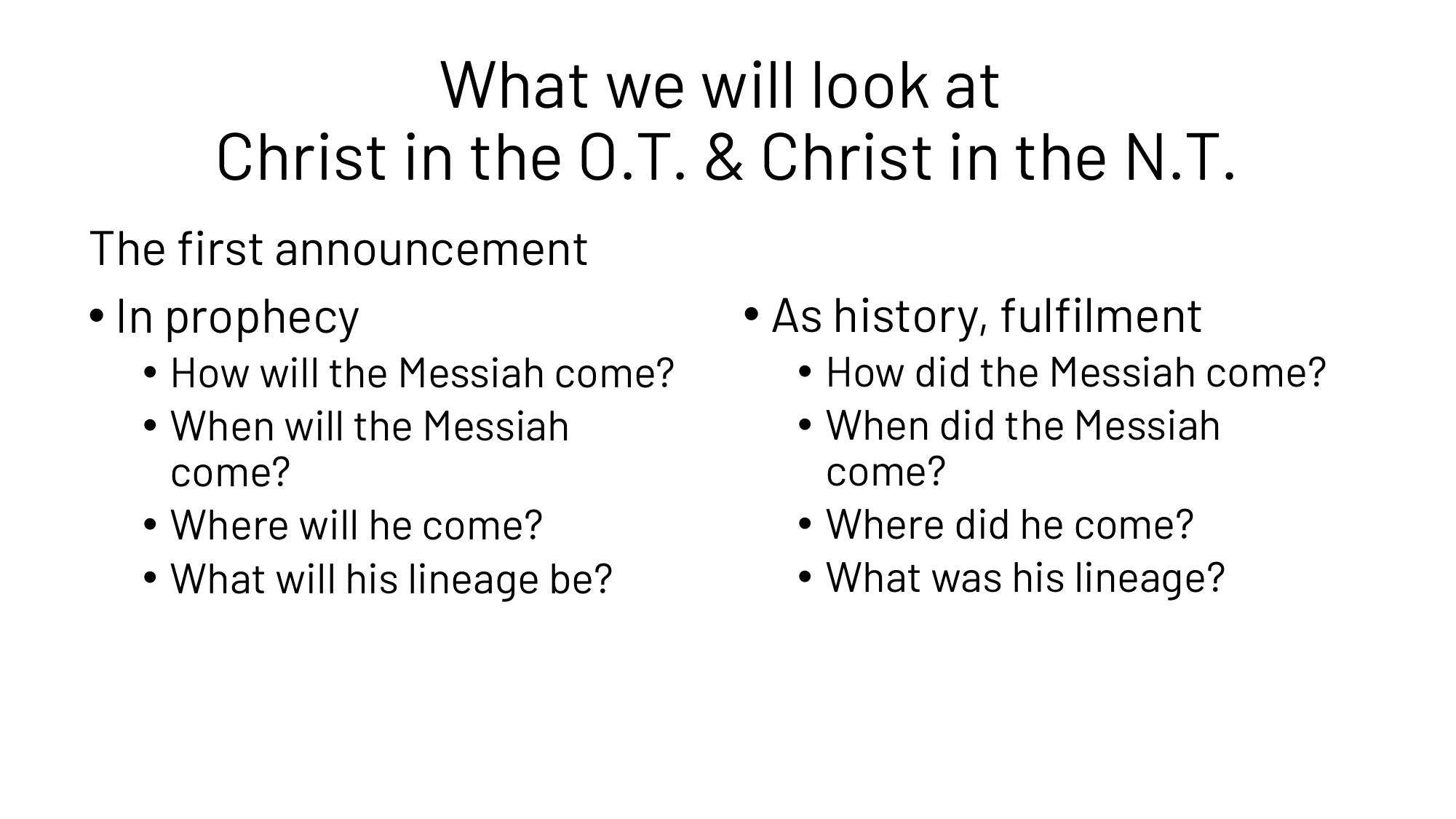

# What we will look at Christ in the O.T. & Christ in the N.T.
The first announcement
In prophecy
How will the Messiah come?
When will the Messiah come?
Where will he come?
What will his lineage be?

As history, fulfilment
How did the Messiah come?
When did the Messiah come?
Where did he come?
What was his lineage?